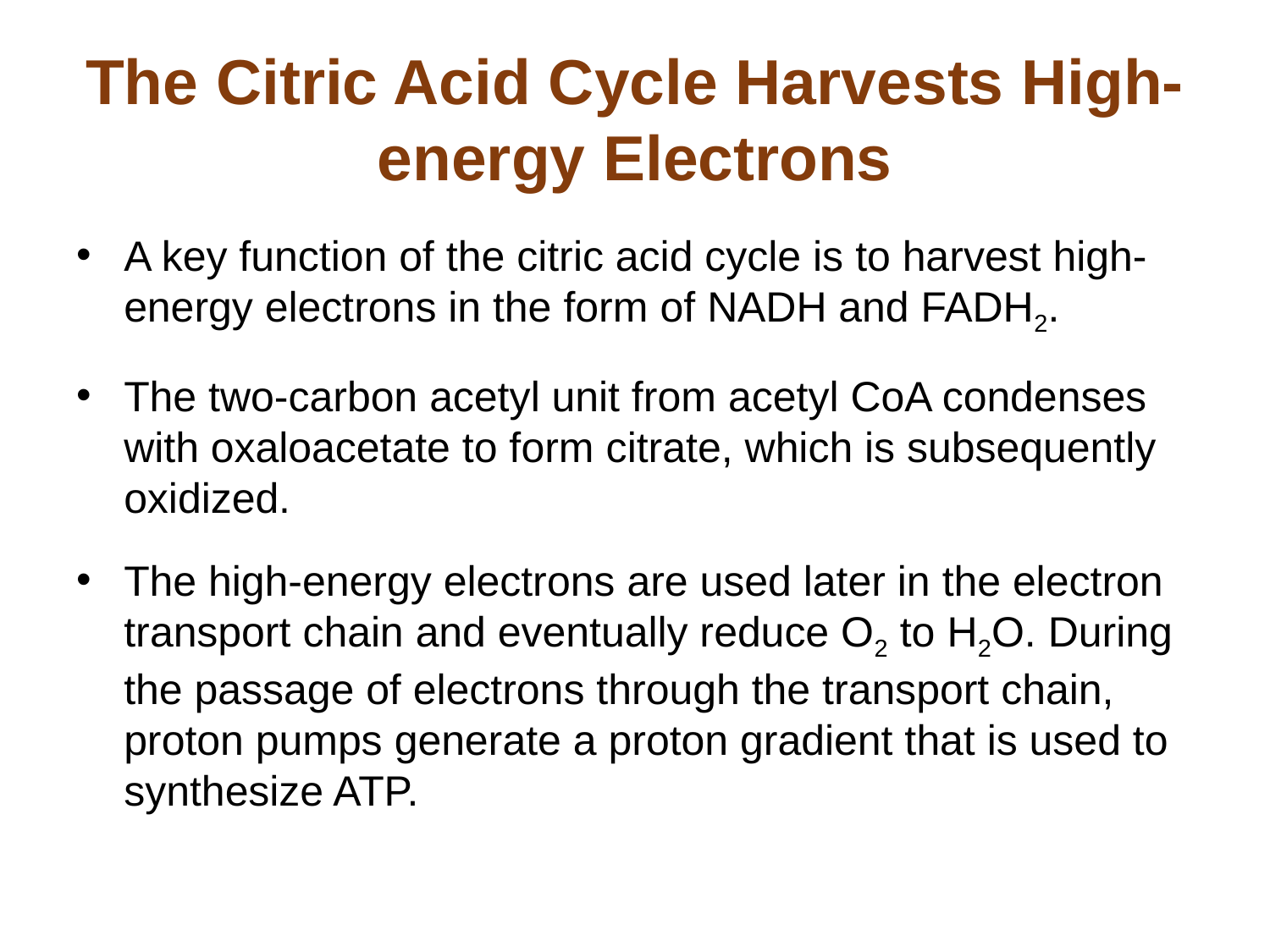

# The Citric Acid Cycle Harvests High-energy Electrons
A key function of the citric acid cycle is to harvest high-energy electrons in the form of NADH and FADH2.
The two-carbon acetyl unit from acetyl CoA condenses with oxaloacetate to form citrate, which is subsequently oxidized.
The high-energy electrons are used later in the electron transport chain and eventually reduce O2 to H2O. During the passage of electrons through the transport chain, proton pumps generate a proton gradient that is used to synthesize ATP.